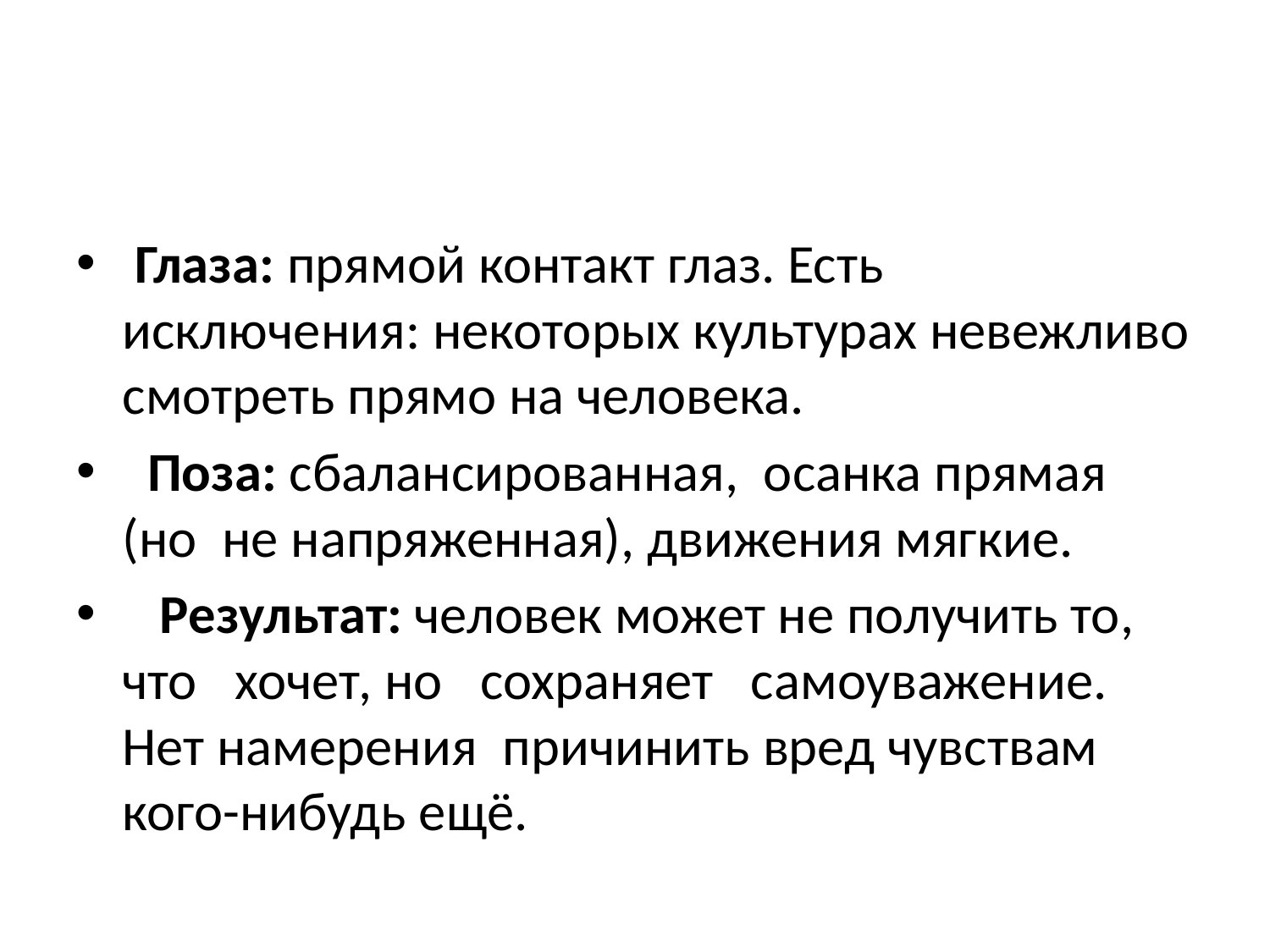

Глаза: прямой контакт глаз. Есть исключения: некоторых культурах невежливо смотреть прямо на человека.
  Поза: сбалансированная,  осанка прямая  (но  не напряженная), движения мягкие.
   Результат: человек может не получить то, что   хочет, но   сохраняет   самоуважение. Нет намерения  причинить вред чувствам кого-нибудь ещё.